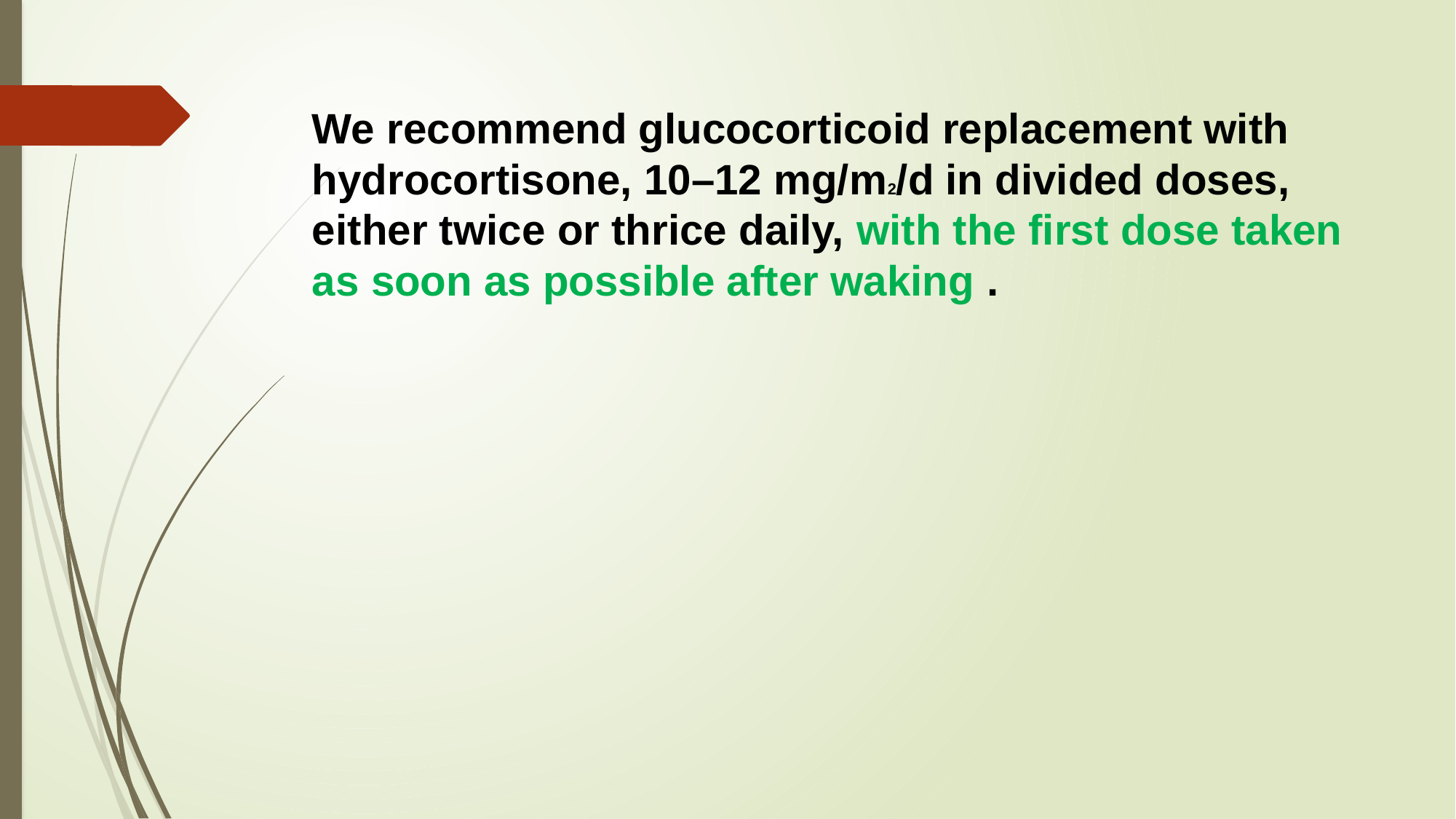

We recommend glucocorticoid replacement with hydrocortisone, 10–12 mg/m2/d in divided doses, either twice or thrice daily, with the first dose taken as soon as possible after waking .